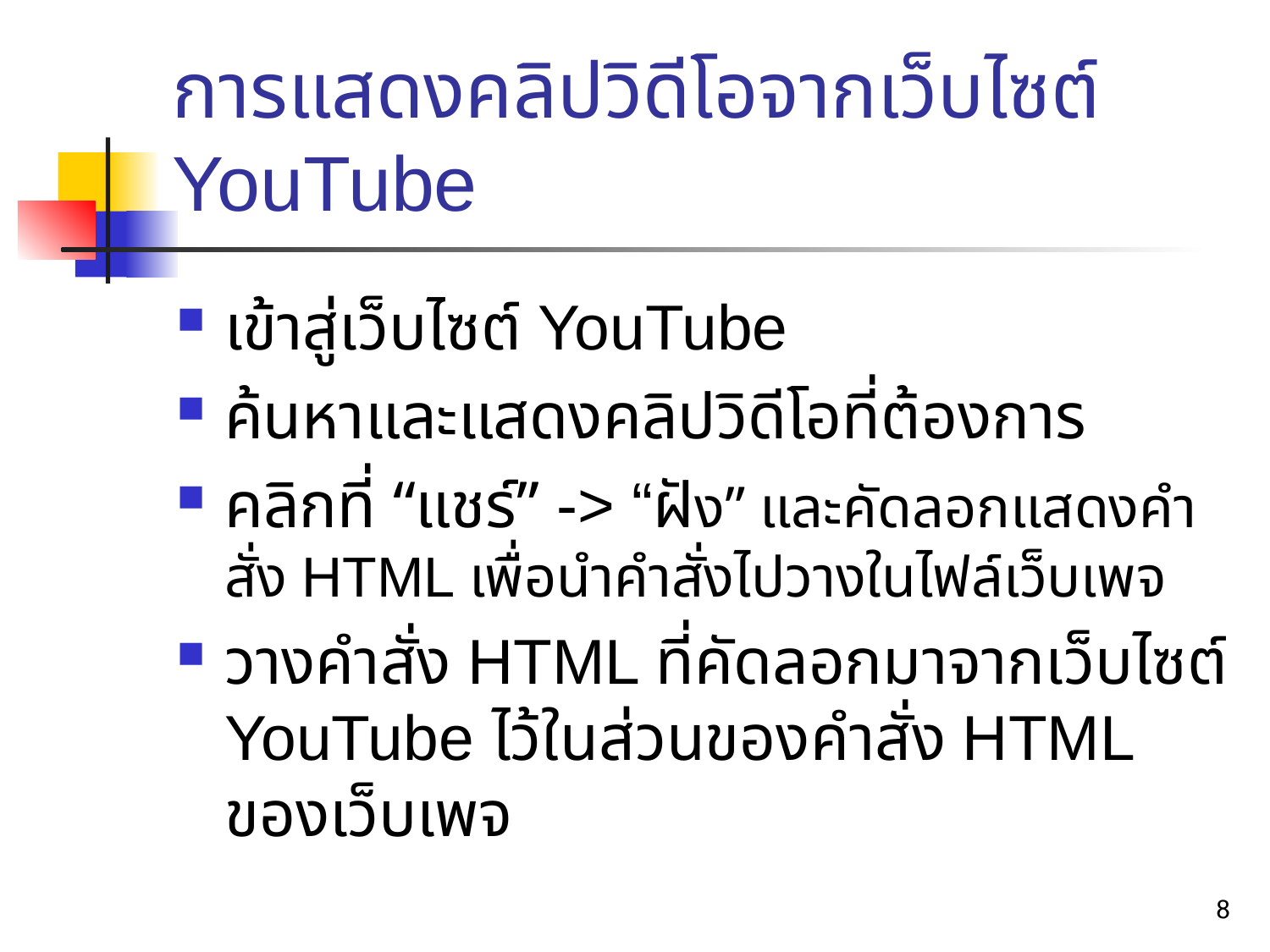

# การแสดงคลิปวิดีโอจากเว็บไซต์ YouTube
เข้าสู่เว็บไซต์ YouTube
ค้นหาและแสดงคลิปวิดีโอที่ต้องการ
คลิกที่ “แชร์” -> “ฝัง” และคัดลอกแสดงคำสั่ง HTML เพื่อนำคำสั่งไปวางในไฟล์เว็บเพจ
วางคำสั่ง HTML ที่คัดลอกมาจากเว็บไซต์ YouTube ไว้ในส่วนของคำสั่ง HTML ของเว็บเพจ
8